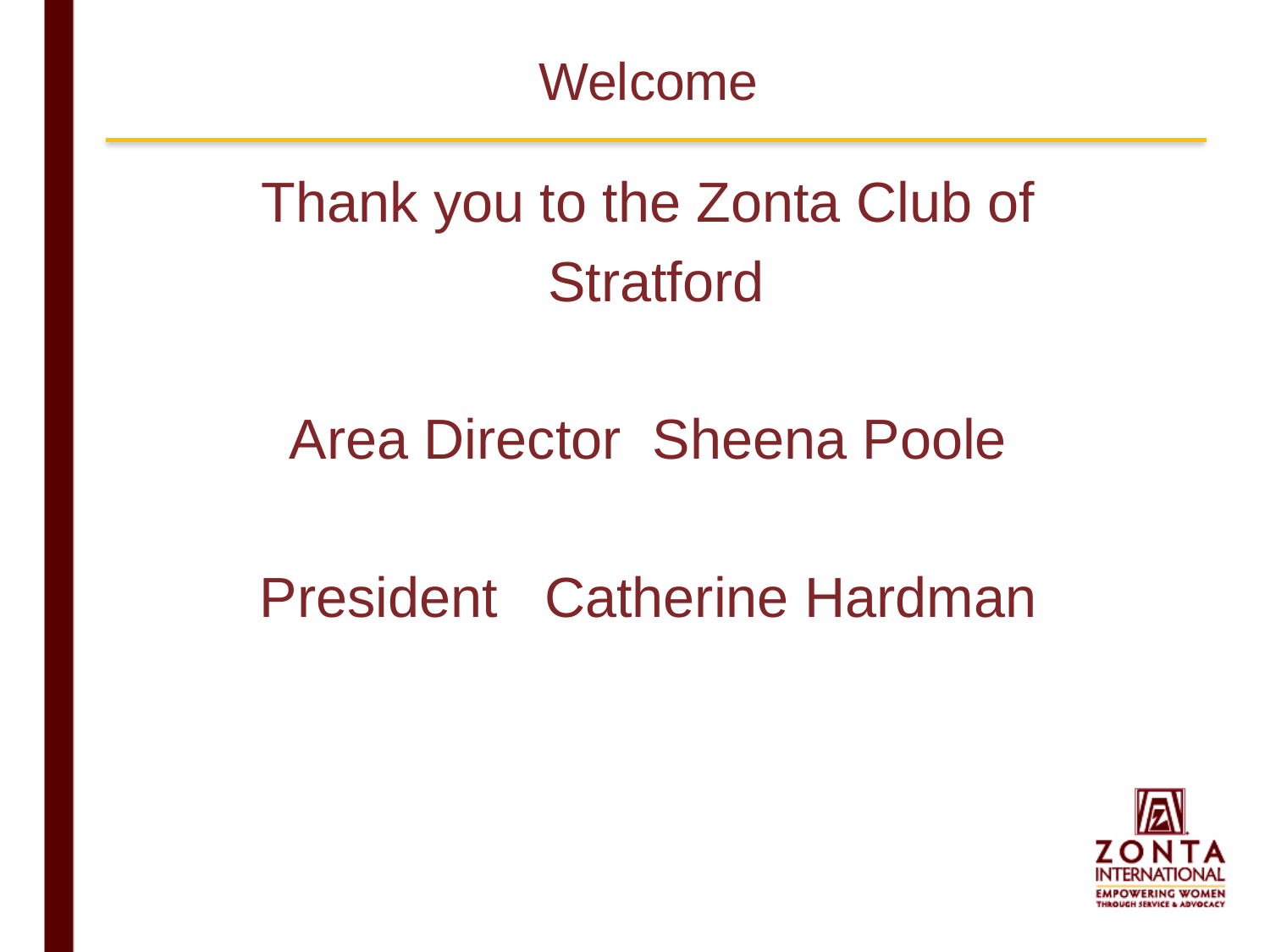

# Welcome
Thank you to the Zonta Club of
Stratford

Area Director  Sheena Poole

President   Catherine Hardman